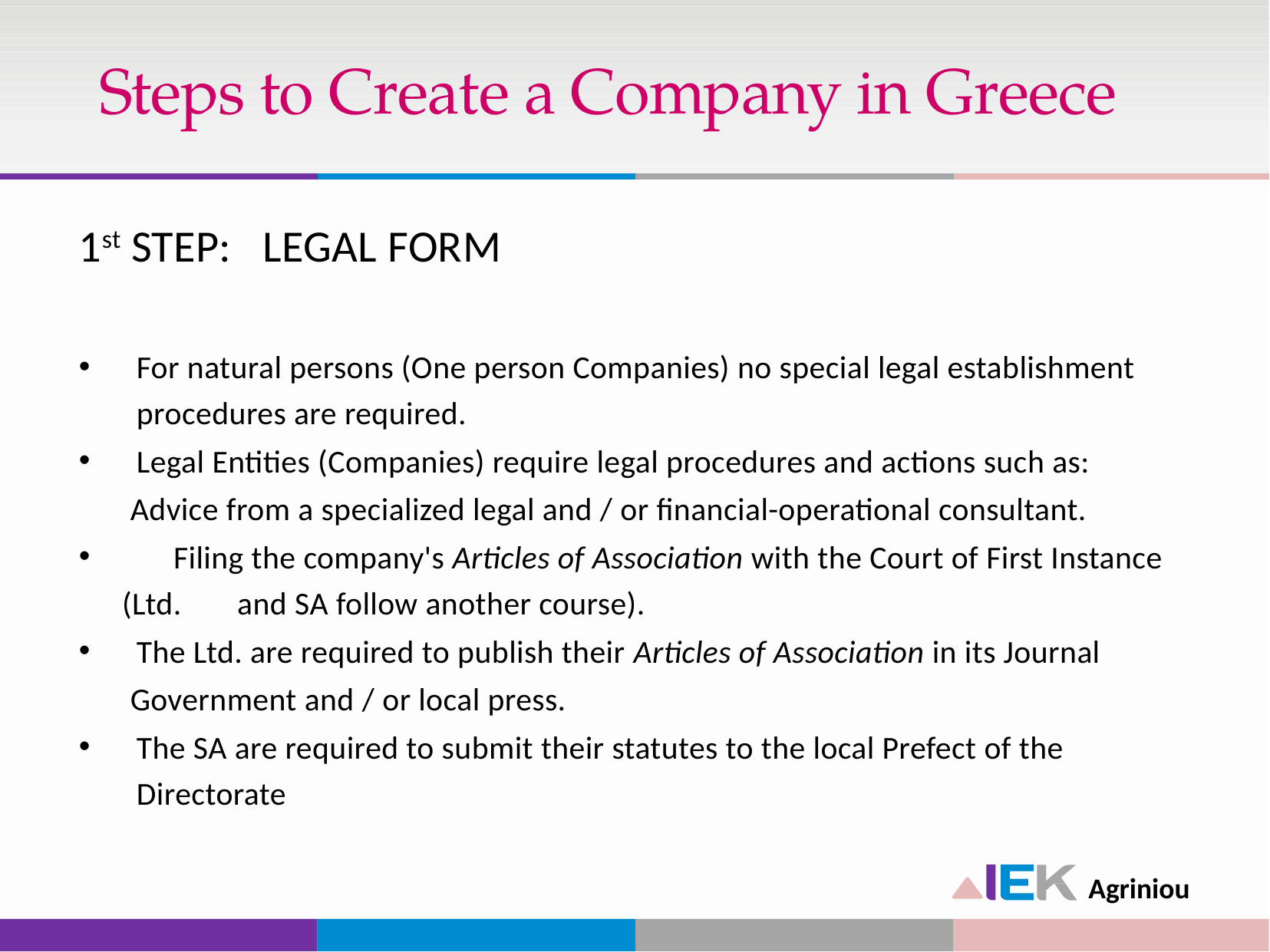

# Steps to Create a Company in Greece

1st STEP:   LEGAL FORM

For natural persons (One person Companies) no special legal establishment procedures are required.
Legal Entities (Companies) require legal procedures and actions such as:
	Advice from a specialized legal and / or financial-operational consultant.
	Filing the company's Articles of Association with the Court of First Instance (Ltd.   	and SA follow another course).
The Ltd. are required to publish their Articles of Association in its Journal
	Government and / or local press.
The SA are required to submit their statutes to the local Prefect of the Directorate

Agriniou